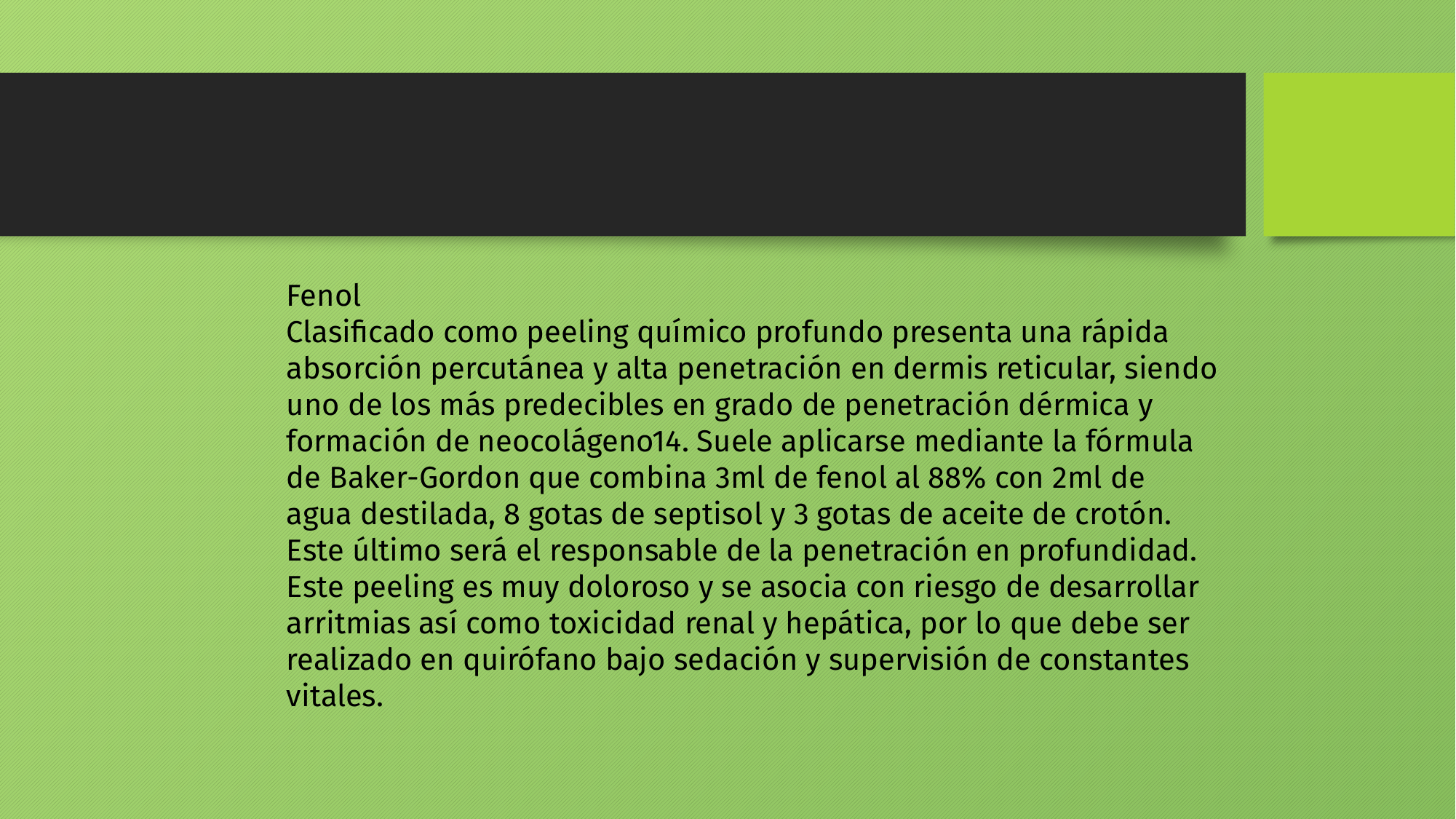

#
Fenol
Clasificado como peeling químico profundo presenta una rápida absorción percutánea y alta penetración en dermis reticular, siendo uno de los más predecibles en grado de penetración dérmica y formación de neocolágeno14. Suele aplicarse mediante la fórmula de Baker-Gordon que combina 3ml de fenol al 88% con 2ml de agua destilada, 8 gotas de septisol y 3 gotas de aceite de crotón. Este último será el responsable de la penetración en profundidad. Este peeling es muy doloroso y se asocia con riesgo de desarrollar arritmias así como toxicidad renal y hepática, por lo que debe ser realizado en quirófano bajo sedación y supervisión de constantes vitales.